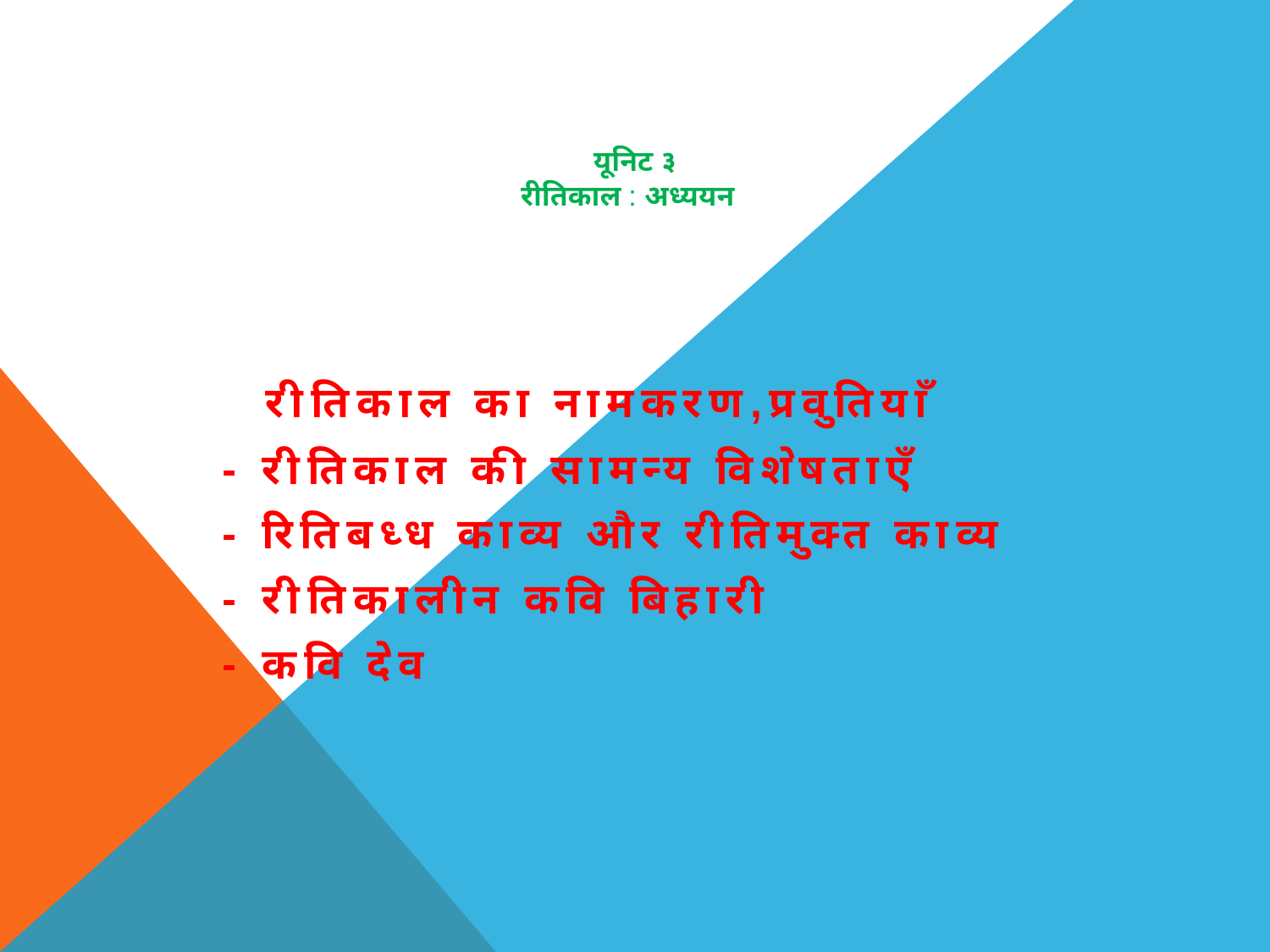

# यूनिट ३ रीतिकाल : अध्ययन

   रीतिकाल का नामकरण,प्रवुतियाँ
 - रीतिकाल की सामन्य विशेषताएँ
 - रितिबध्ध काव्य और रीतिमुक्त काव्य
 - रीतिकालीन कवि बिहारी
 - कवि देव